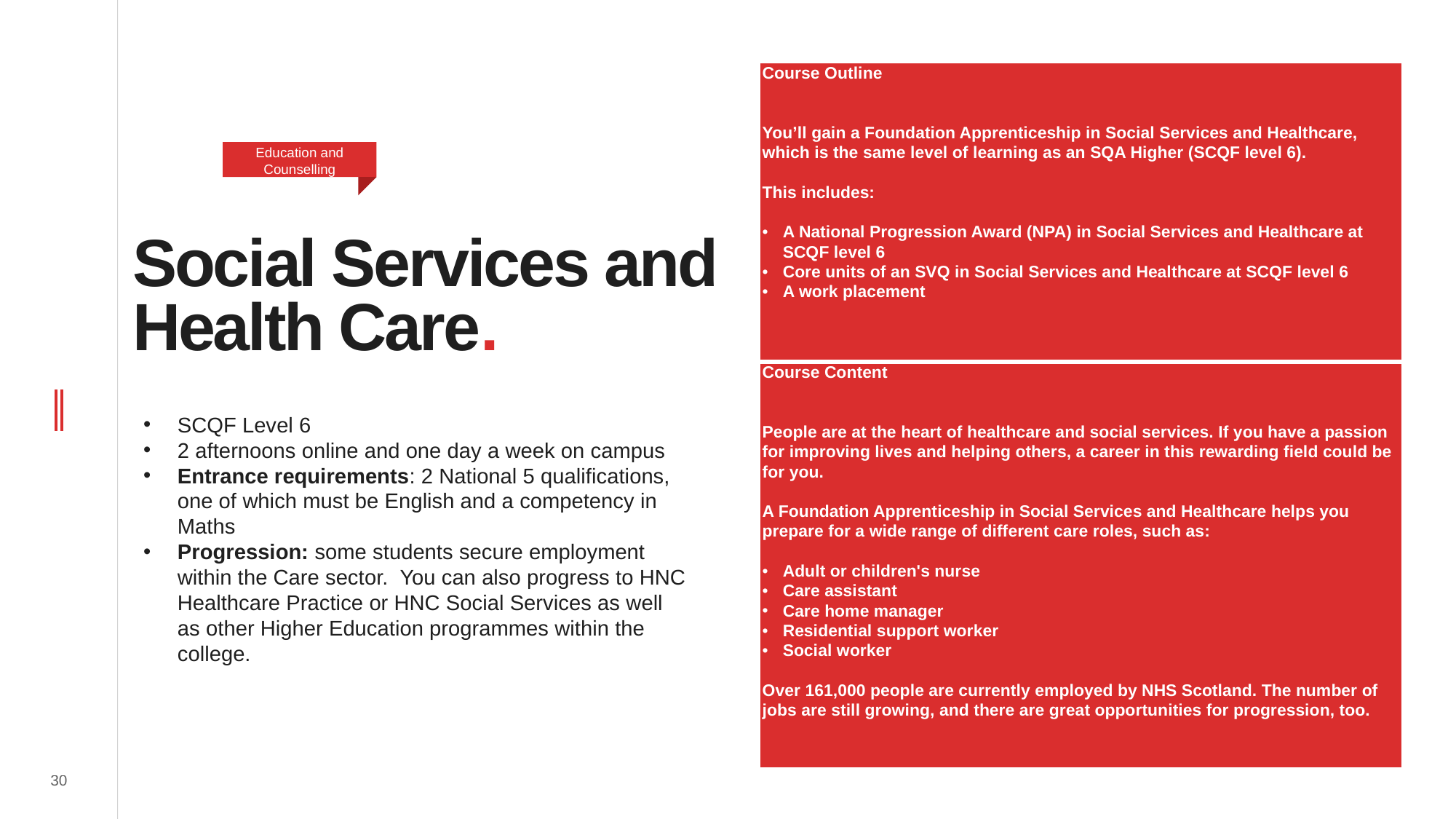

| Course Outline You’ll gain a Foundation Apprenticeship in Social Services and Healthcare, which is the same level of learning as an SQA Higher (SCQF level 6). This includes: A National Progression Award (NPA) in Social Services and Healthcare at SCQF level 6 Core units of an SVQ in Social Services and Healthcare at SCQF level 6 A work placement |
| --- |
| Course Content People are at the heart of healthcare and social services. If you have a passion for improving lives and helping others, a career in this rewarding field could be for you.  A Foundation Apprenticeship in Social Services and Healthcare helps you prepare for a wide range of different care roles, such as: Adult or children's nurse Care assistant Care home manager Residential support worker Social worker Over 161,000 people are currently employed by NHS Scotland. The number of jobs are still growing, and there are great opportunities for progression, too. |
Education and Counselling

# Social Services and Health Care.
SCQF Level 6
2 afternoons online and one day a week on campus
Entrance requirements: 2 National 5 qualifications, one of which must be English and a competency in Maths
Progression: some students secure employment within the Care sector.  You can also progress to HNC Healthcare Practice or HNC Social Services as well as other Higher Education programmes within the college.

30